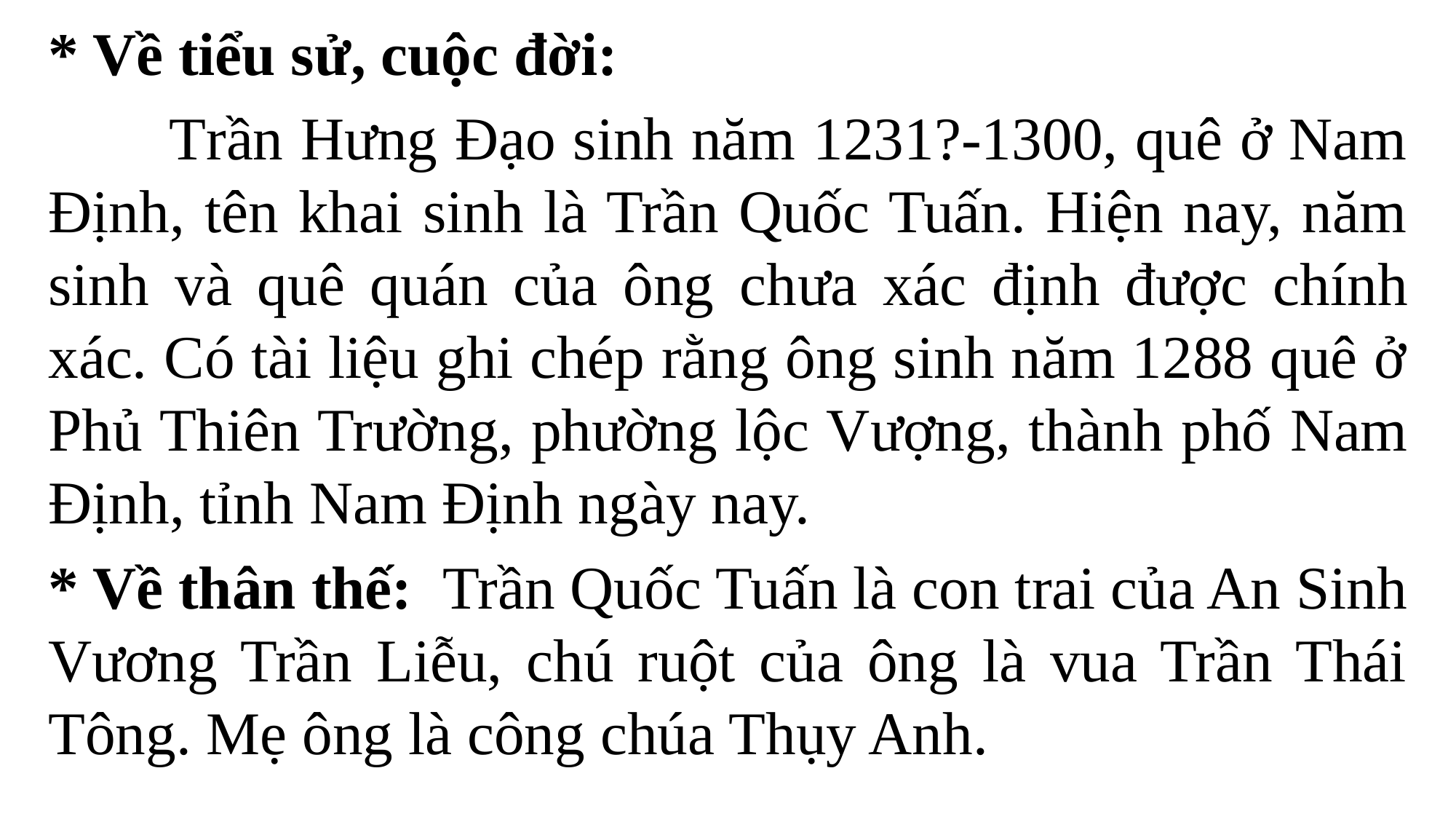

* Về tiểu sử, cuộc đời:
       Trần Hưng Đạo sinh năm 1231?-1300, quê ở Nam Định, tên khai sinh là Trần Quốc Tuấn. Hiện nay, năm sinh và quê quán của ông chưa xác định được chính xác. Có tài liệu ghi chép rằng ông sinh năm 1288 quê ở Phủ Thiên Trường, phường lộc Vượng, thành phố Nam Định, tỉnh Nam Định ngày nay.
* Về thân thế:  Trần Quốc Tuấn là con trai của An Sinh Vương Trần Liễu, chú ruột của ông là vua Trần Thái Tông. Mẹ ông là công chúa Thụy Anh.